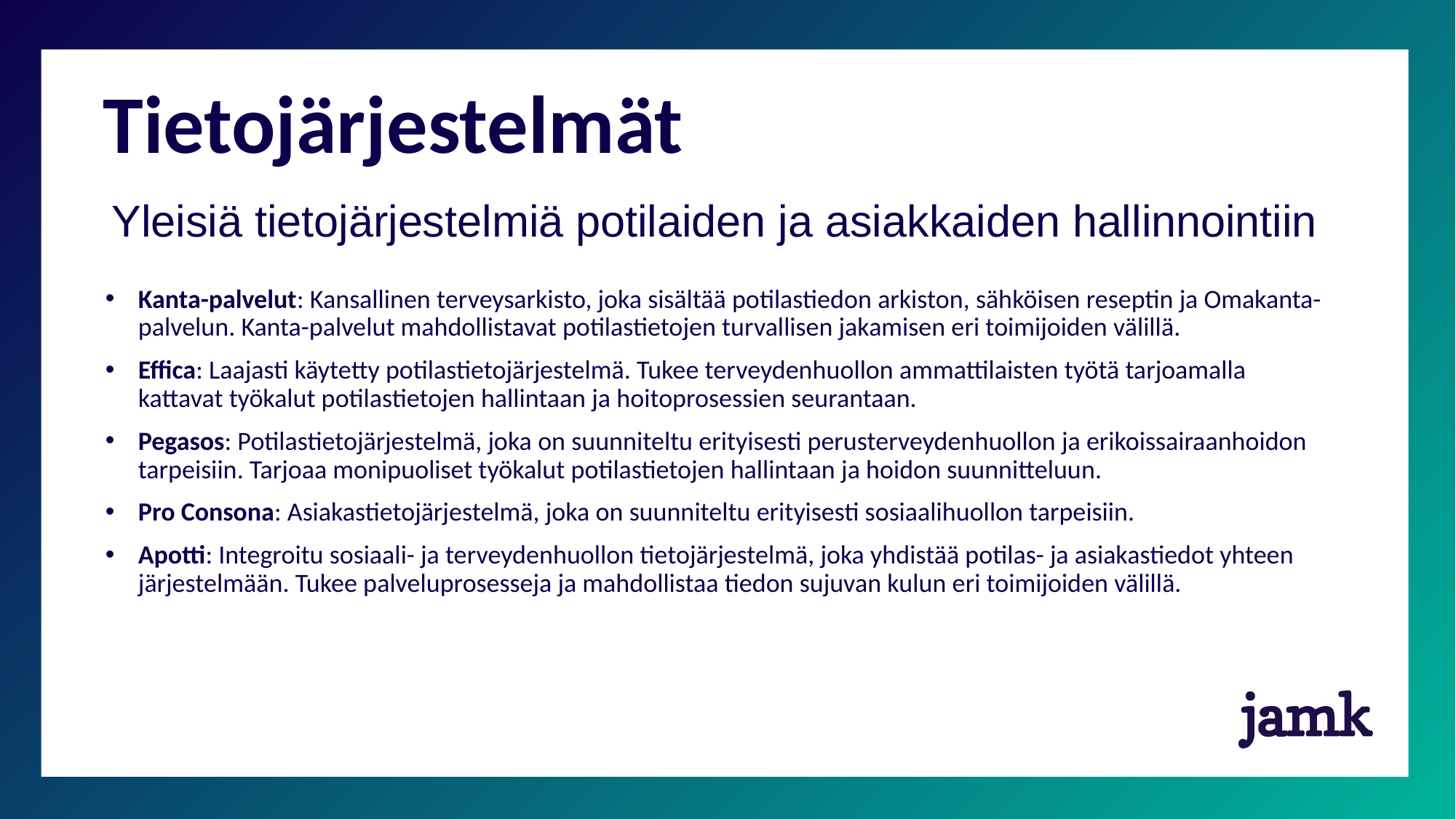

# Tietojärjestelmät
Yleisiä tietojärjestelmiä potilaiden ja asiakkaiden hallinnointiin
Kanta-palvelut: Kansallinen terveysarkisto, joka sisältää potilastiedon arkiston, sähköisen reseptin ja Omakanta-palvelun. Kanta-palvelut mahdollistavat potilastietojen turvallisen jakamisen eri toimijoiden välillä.
Effica: Laajasti käytetty potilastietojärjestelmä. Tukee terveydenhuollon ammattilaisten työtä tarjoamalla kattavat työkalut potilastietojen hallintaan ja hoitoprosessien seurantaan.
Pegasos: Potilastietojärjestelmä, joka on suunniteltu erityisesti perusterveydenhuollon ja erikoissairaanhoidon tarpeisiin. Tarjoaa monipuoliset työkalut potilastietojen hallintaan ja hoidon suunnitteluun.
Pro Consona: Asiakastietojärjestelmä, joka on suunniteltu erityisesti sosiaalihuollon tarpeisiin.
Apotti: Integroitu sosiaali- ja terveydenhuollon tietojärjestelmä, joka yhdistää potilas- ja asiakastiedot yhteen järjestelmään. Tukee palveluprosesseja ja mahdollistaa tiedon sujuvan kulun eri toimijoiden välillä.